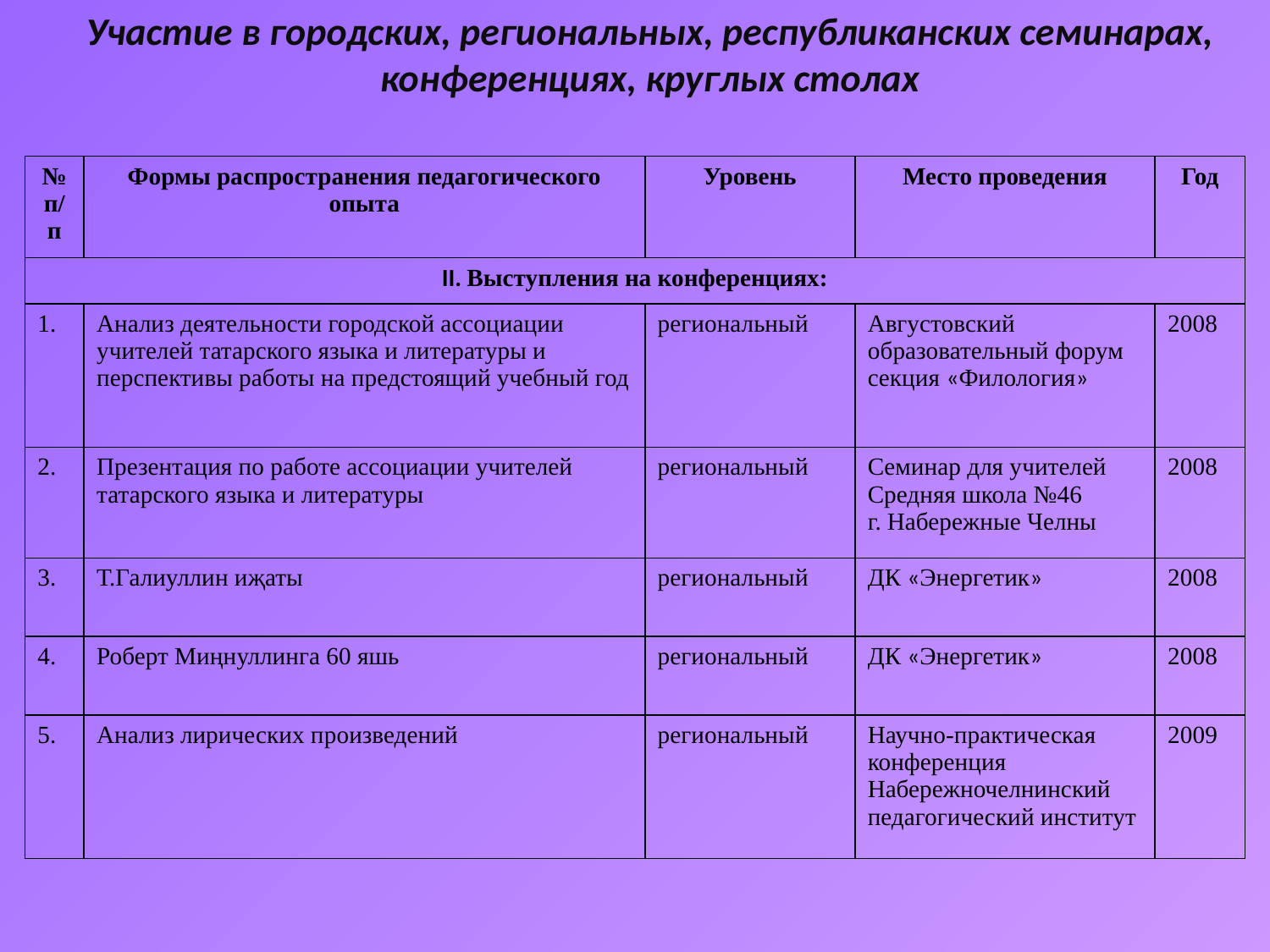

Участие в городских, региональных, республиканских семинарах, конференциях, круглых столах
| № п/п | Формы распространения педагогического опыта | Уровень | Место проведения | Год |
| --- | --- | --- | --- | --- |
| II. Выступления на конференциях: |  |  |  |  |
| 1. | Анализ деятельности городской ассоциации учителей татарского языка и литературы и перспективы работы на предстоящий учебный год | региональный | Августовский образовательный форум секция «Филология» | 2008 |
| 2. | Презентация по работе ассоциации учителей татарского языка и литературы | региональный | Семинар для учителей Средняя школа №46 г. Набережные Челны | 2008 |
| 3. | Т.Галиуллин иҗаты | региональный | ДК «Энергетик» | 2008 |
| 4. | Роберт Миңнуллинга 60 яшь | региональный | ДК «Энергетик» | 2008 |
| 5. | Анализ лирических произведений | региональный | Научно-практическая конференция Набережночелнинский педагогический институт | 2009 |